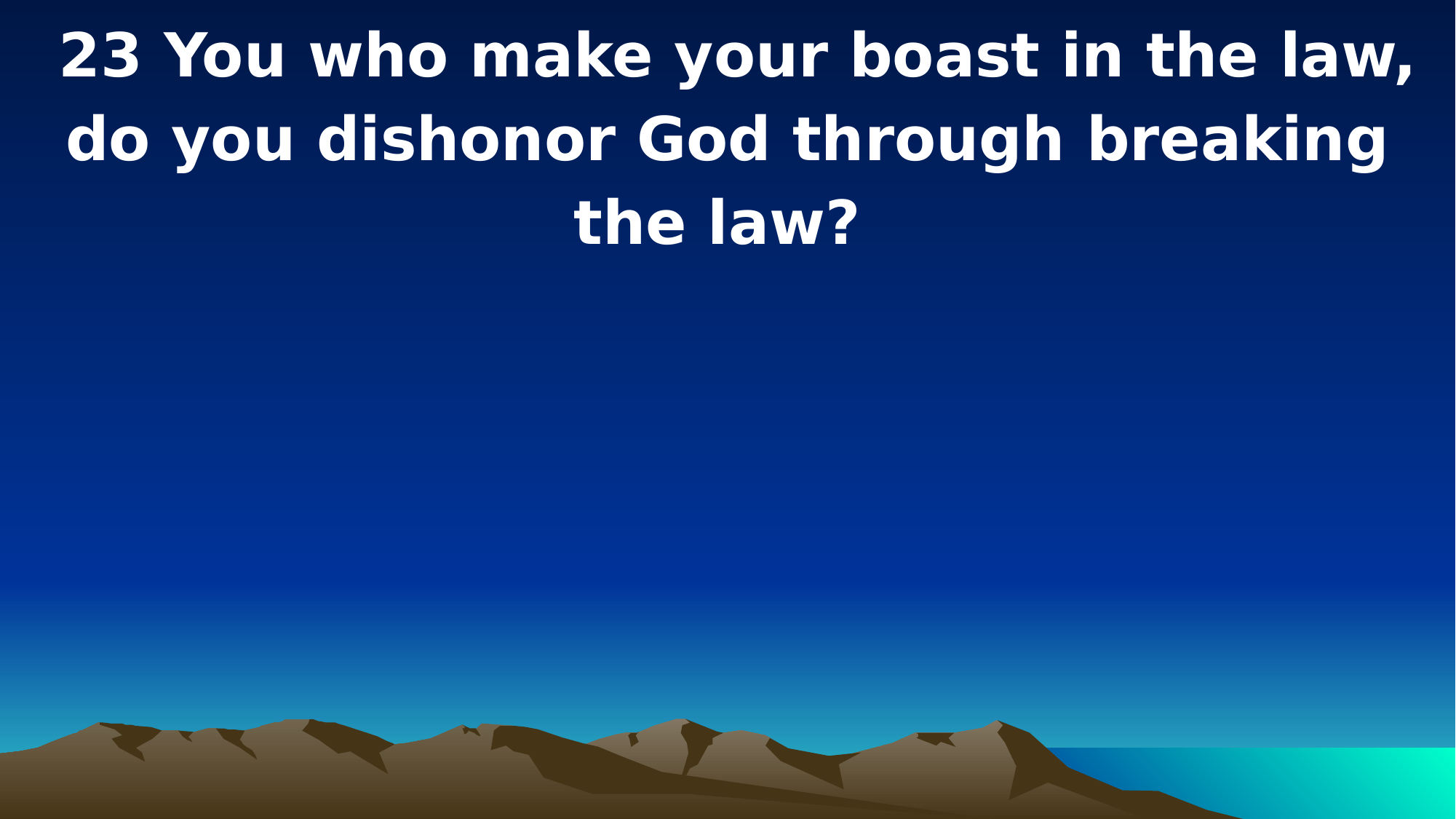

23 You who make your boast in the law, do you dishonor God through breaking the law?